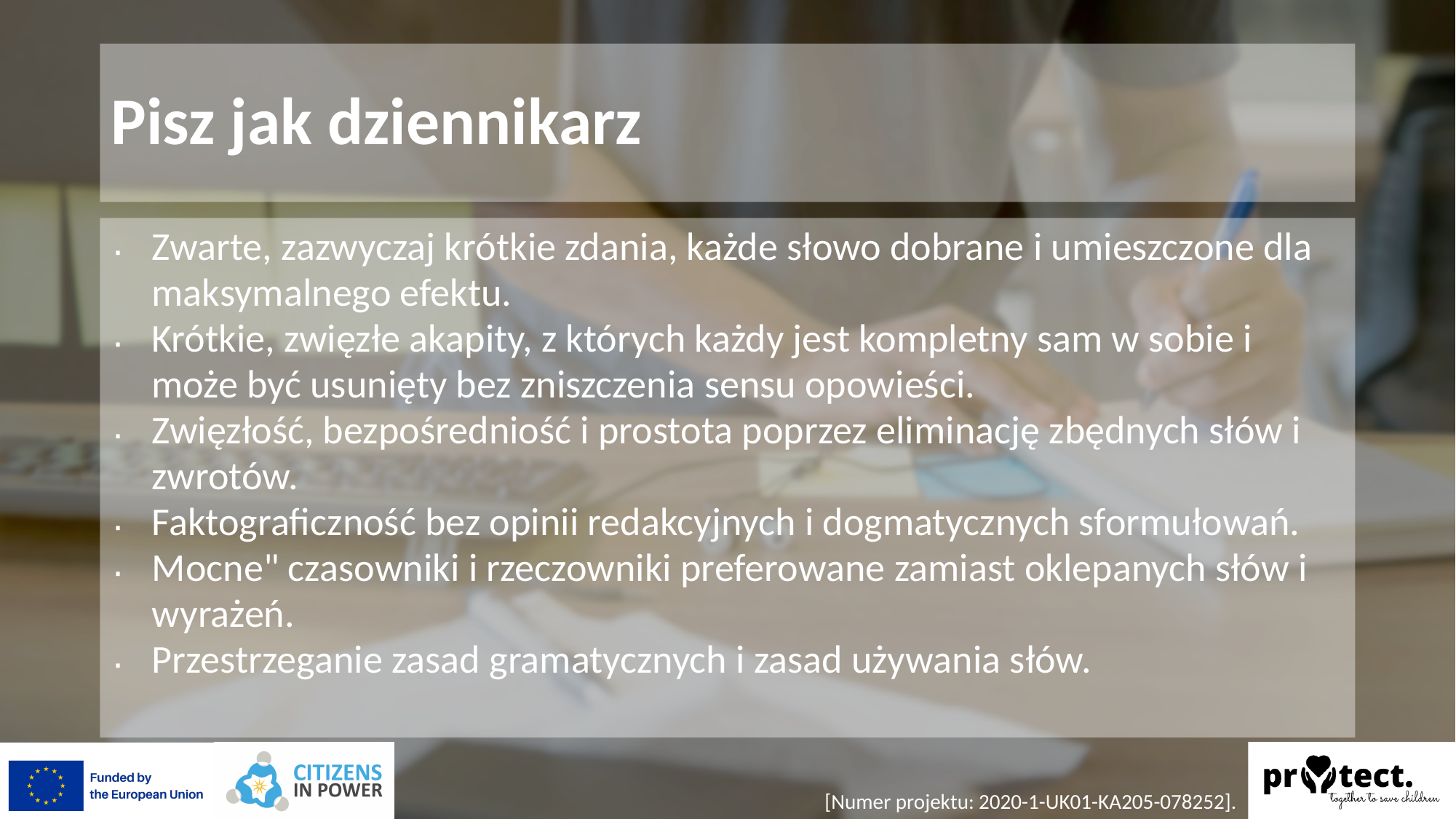

# Pisz jak dziennikarz
Zwarte, zazwyczaj krótkie zdania, każde słowo dobrane i umieszczone dla maksymalnego efektu.
Krótkie, zwięzłe akapity, z których każdy jest kompletny sam w sobie i może być usunięty bez zniszczenia sensu opowieści.
Zwięzłość, bezpośredniość i prostota poprzez eliminację zbędnych słów i zwrotów.
Faktograficzność bez opinii redakcyjnych i dogmatycznych sformułowań.
Mocne" czasowniki i rzeczowniki preferowane zamiast oklepanych słów i wyrażeń.
Przestrzeganie zasad gramatycznych i zasad używania słów.